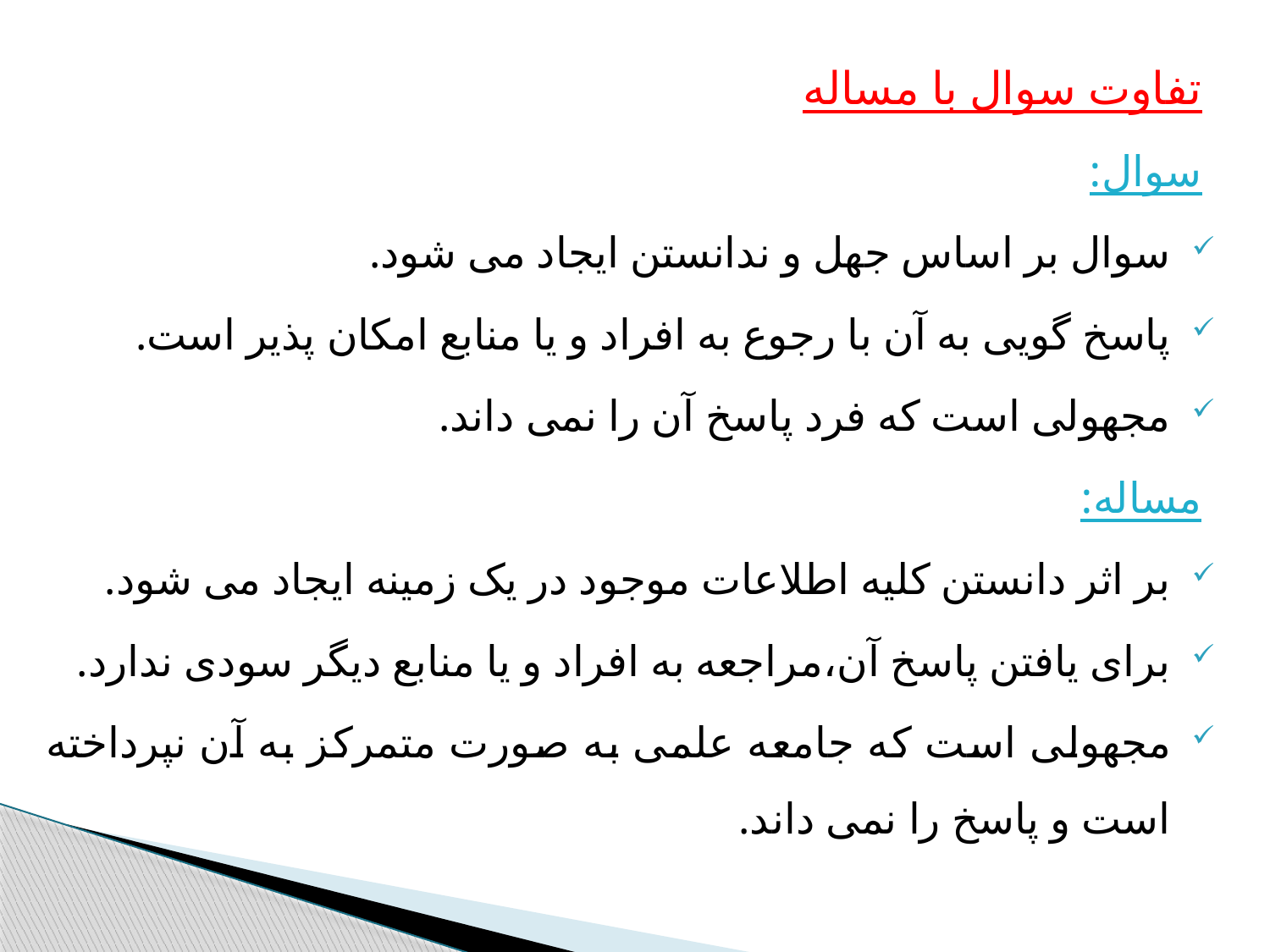

تفاوت سوال با مساله
سوال:
سوال بر اساس جهل و ندانستن ایجاد می شود.
پاسخ گویی به آن با رجوع به افراد و یا منابع امکان پذیر است.
مجهولی است که فرد پاسخ آن را نمی داند.
مساله:
بر اثر دانستن کلیه اطلاعات موجود در یک زمینه ایجاد می شود.
برای یافتن پاسخ آن،مراجعه به افراد و یا منابع دیگر سودی ندارد.
مجهولی است که جامعه علمی به صورت متمرکز به آن نپرداخته است و پاسخ را نمی داند.